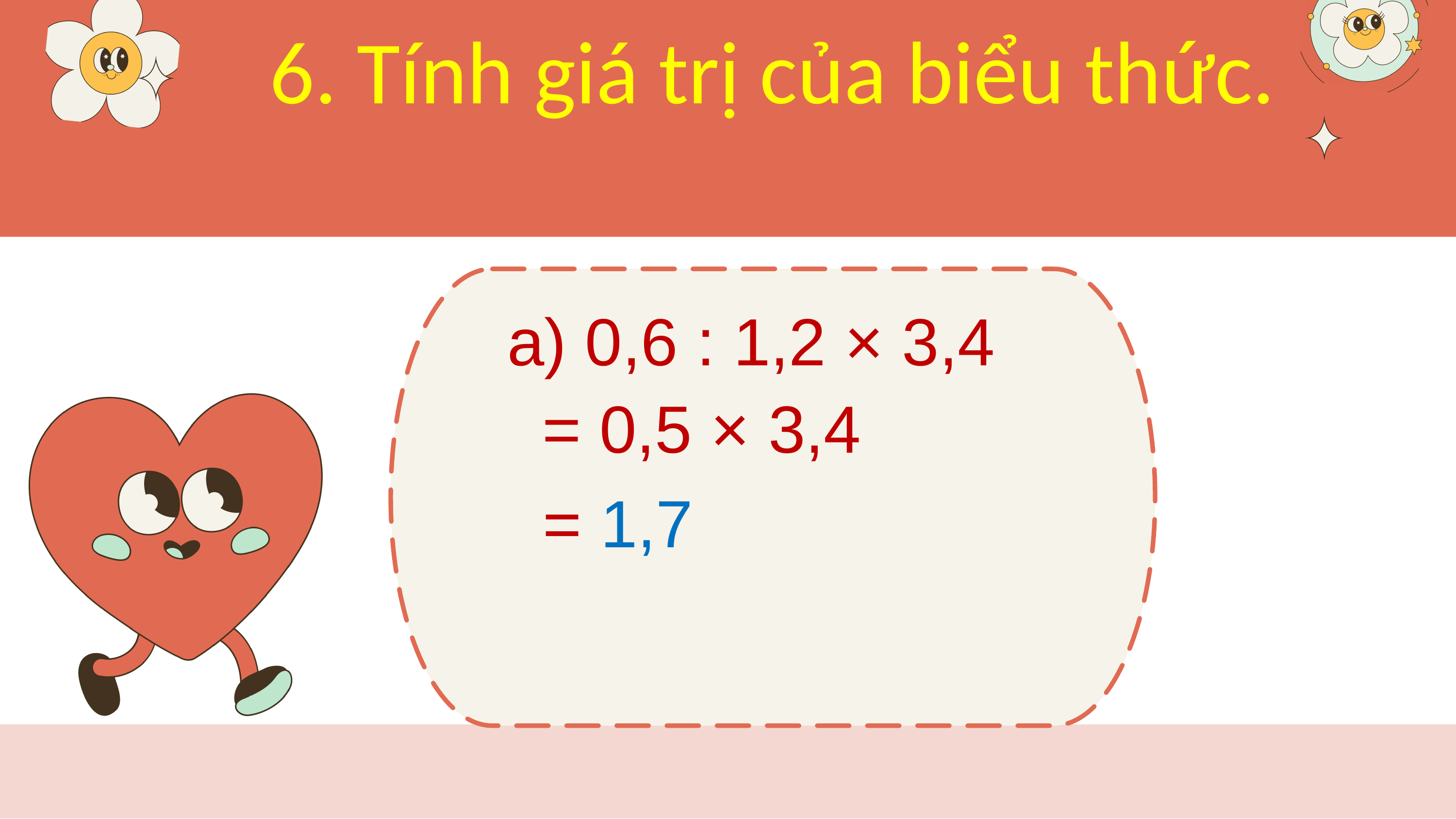

6. Tính giá trị của biểu thức.

a) 0,6 : 1,2 × 3,4

= 0,5 × 3,4
= 1,7